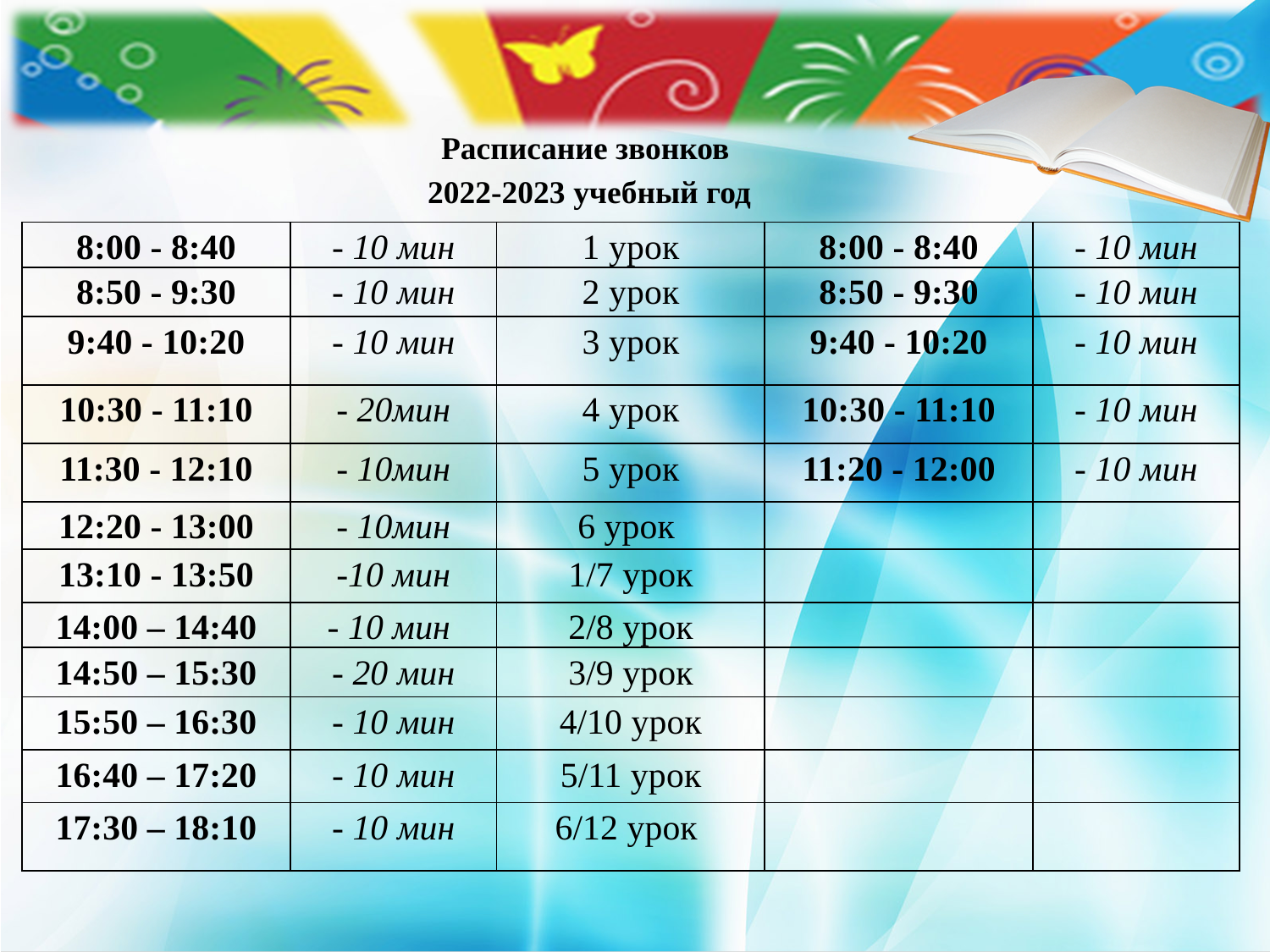

Расписание звонков
2022-2023 учебный год
| 8:00 - 8:40 | - 10 мин | 1 урок | 8:00 - 8:40 | - 10 мин |
| --- | --- | --- | --- | --- |
| 8:50 - 9:30 | - 10 мин | 2 урок | 8:50 - 9:30 | - 10 мин |
| 9:40 - 10:20 | - 10 мин | 3 урок | 9:40 - 10:20 | - 10 мин |
| 10:30 - 11:10 | - 20мин | 4 урок | 10:30 - 11:10 | - 10 мин |
| 11:30 - 12:10 | - 10мин | 5 урок | 11:20 - 12:00 | - 10 мин |
| 12:20 - 13:00 | - 10мин | 6 урок |  |  |
| 13:10 - 13:50 | -10 мин | 1/7 урок |  |  |
| 14:00 – 14:40 | - 10 мин | 2/8 урок |  |  |
| 14:50 – 15:30 | - 20 мин | 3/9 урок |  |  |
| 15:50 – 16:30 | - 10 мин | 4/10 урок |  |  |
| 16:40 – 17:20 | - 10 мин | 5/11 урок |  |  |
| 17:30 – 18:10 | - 10 мин | 6/12 урок |  |  |